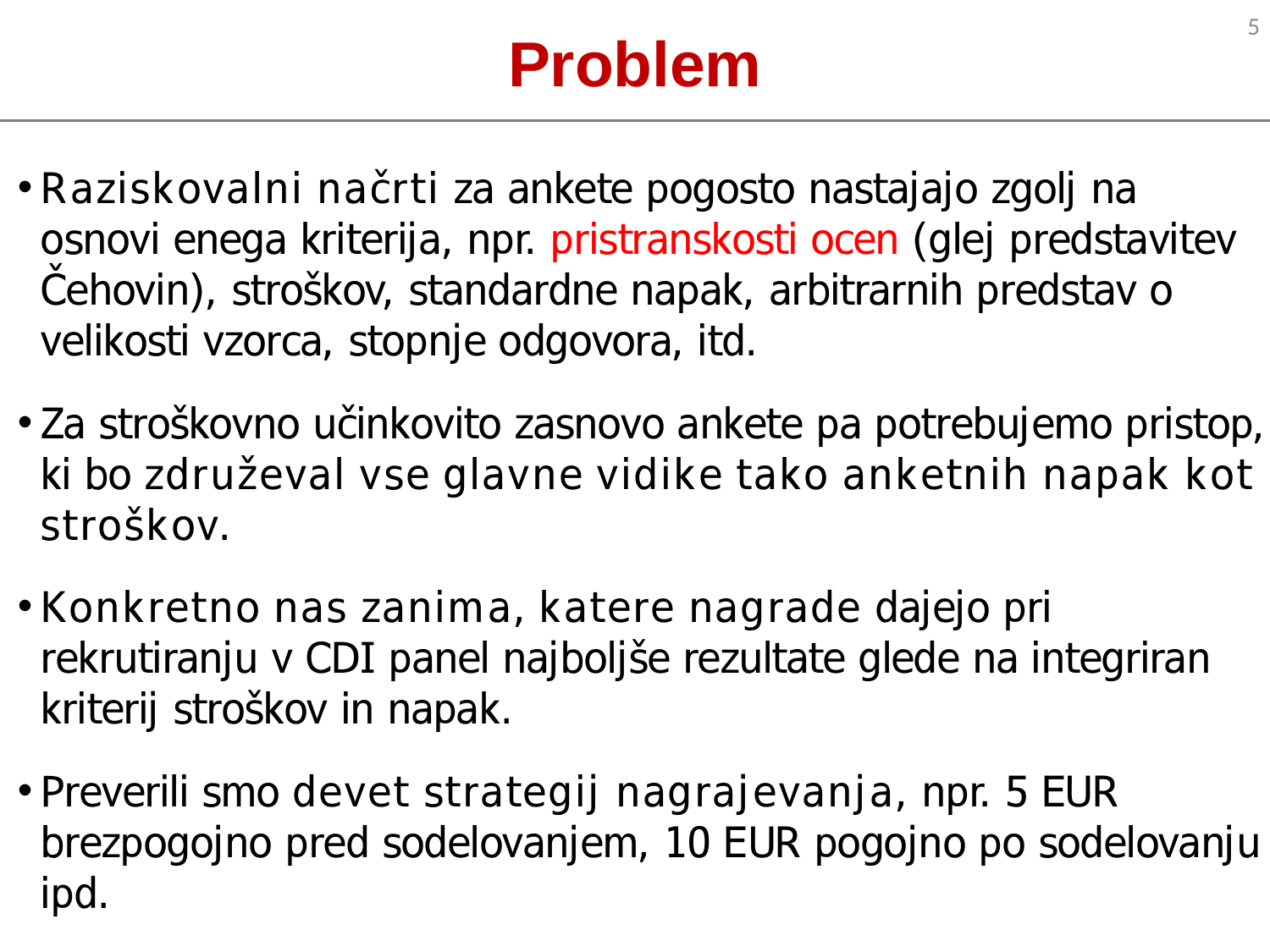

5
# Problem
Raziskovalni načrti za ankete pogosto nastajajo zgolj na osnovi enega kriterija, npr. pristranskosti ocen (glej predstavitev Čehovin), stroškov, standardne napak, arbitrarnih predstav o velikosti vzorca, stopnje odgovora, itd.
Za stroškovno učinkovito zasnovo ankete pa potrebujemo pristop, ki bo združeval vse glavne vidike tako anketnih napak kot stroškov.
Konkretno nas zanima, katere nagrade dajejo pri rekrutiranju v CDI panel najboljše rezultate glede na integriran kriterij stroškov in napak.
Preverili smo devet strategij nagrajevanja, npr. 5 EUR brezpogojno pred sodelovanjem, 10 EUR pogojno po sodelovanju ipd.